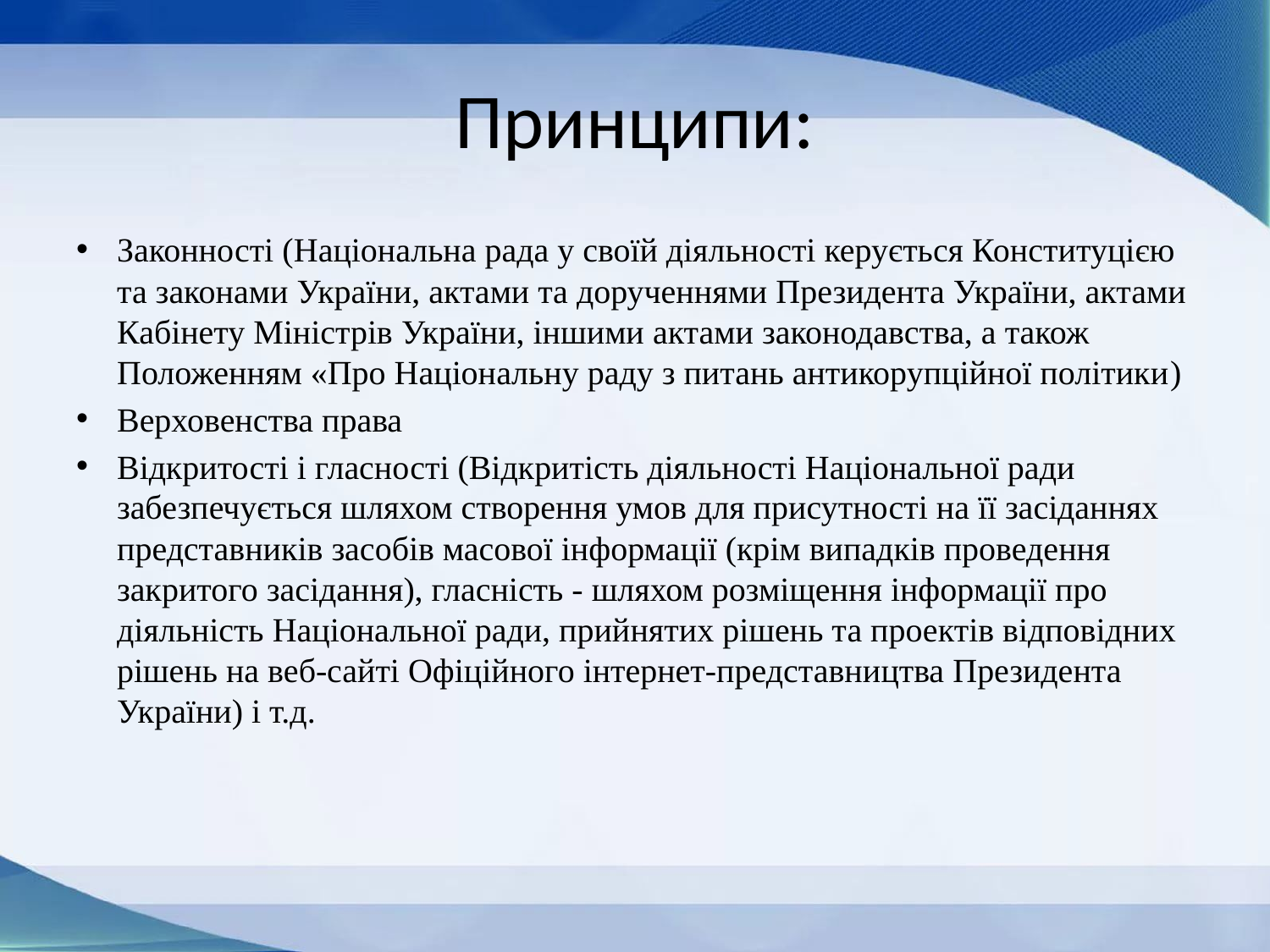

# Принципи:
Законності (Національна рада у своїй діяльності керується Конституцією та законами України, актами та дорученнями Президента України, актами Кабінету Міністрів України, іншими актами законодавства, а також Положенням «Про Національну раду з питань антикорупційної політики)
Верховенства права
Відкритості і гласності (Відкритість діяльності Національної ради забезпечується шляхом створення умов для присутності на її засіданнях представників засобів масової інформації (крім випадків проведення закритого засідання), гласність - шляхом розміщення інформації про діяльність Національної ради, прийнятих рішень та проектів відповідних рішень на веб-сайті Офіційного інтернет-представництва Президента України) і т.д.